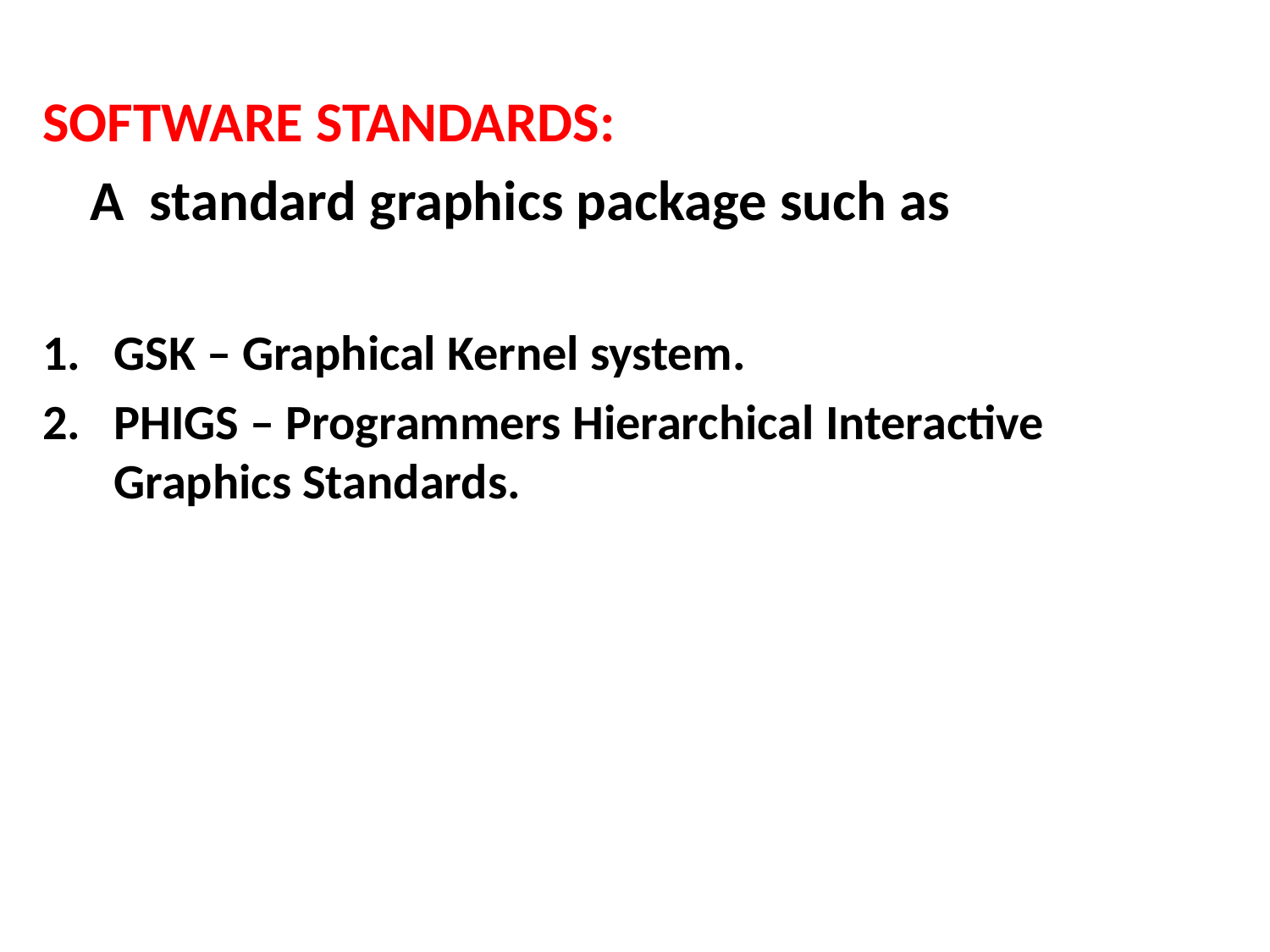

SOFTWARE STANDARDS:
	A  standard graphics package such as

GSK – Graphical Kernel system.
PHIGS – Programmers Hierarchical Interactive Graphics Standards.